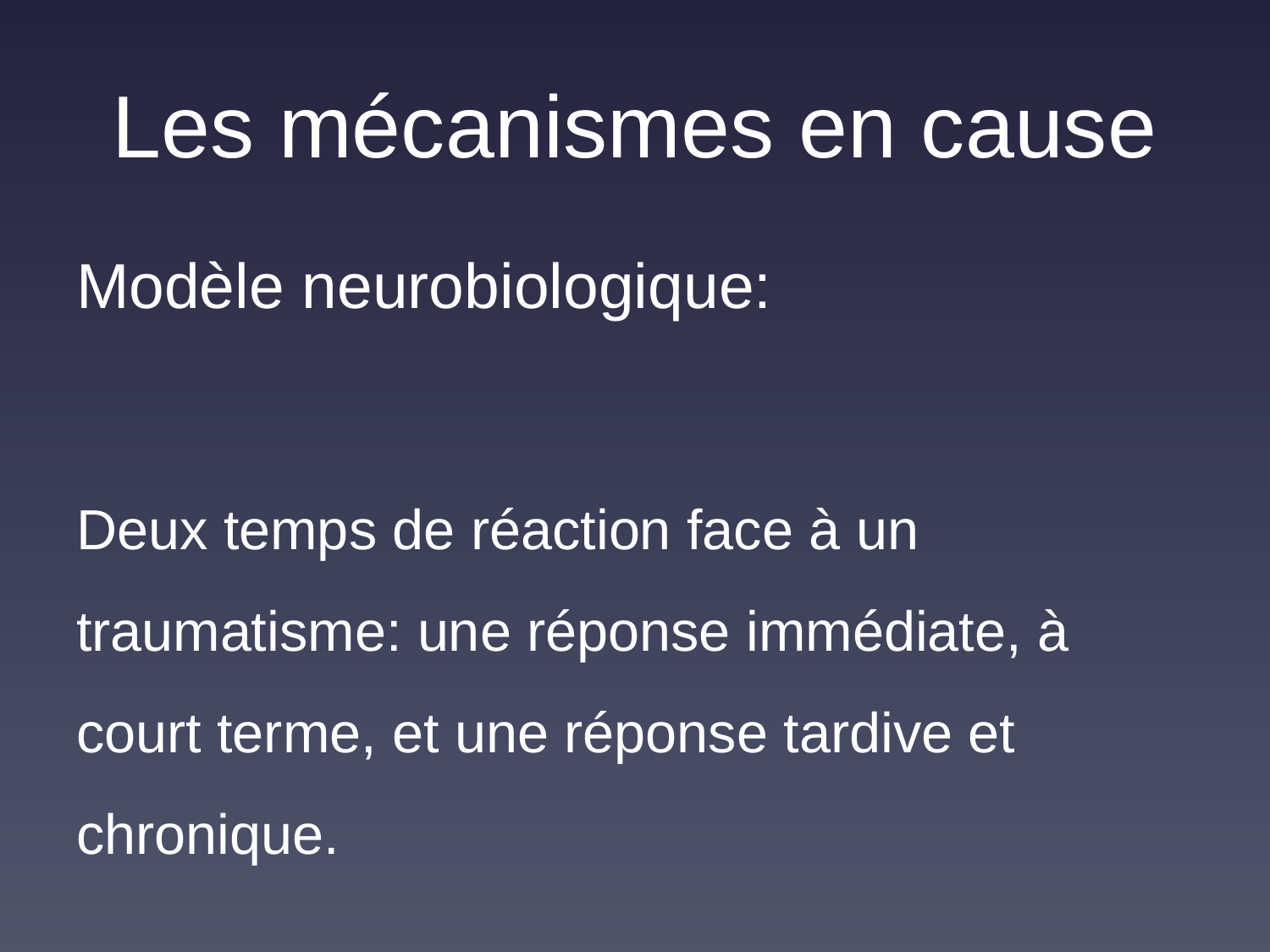

# Les mécanismes en cause
Modèle neurobiologique:

Deux temps de réaction face à un traumatisme: une réponse immédiate, à court terme, et une réponse tardive et chronique.